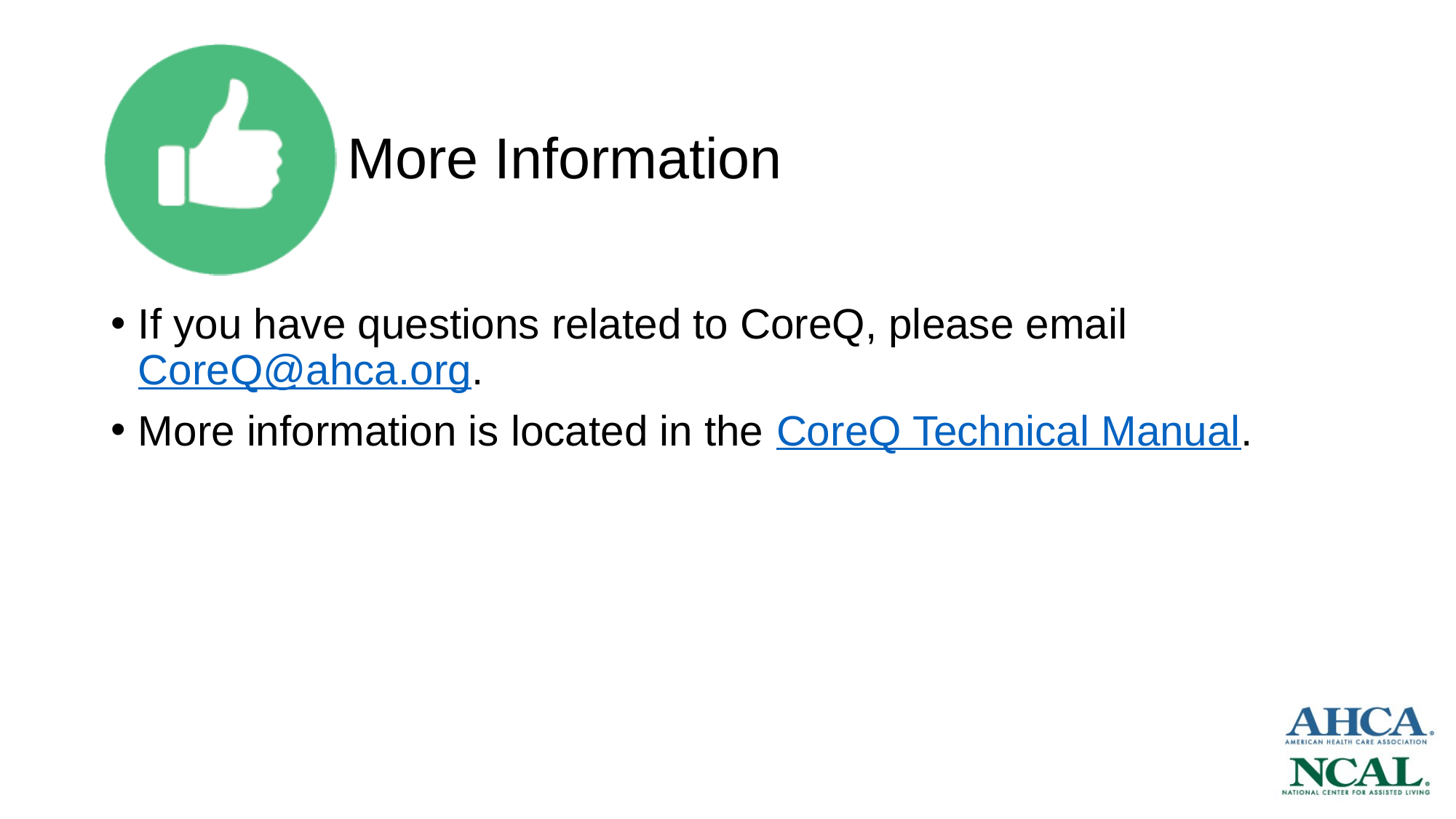

# More Information
If you have questions related to CoreQ, please email CoreQ@ahca.org.
More information is located in the CoreQ Technical Manual.